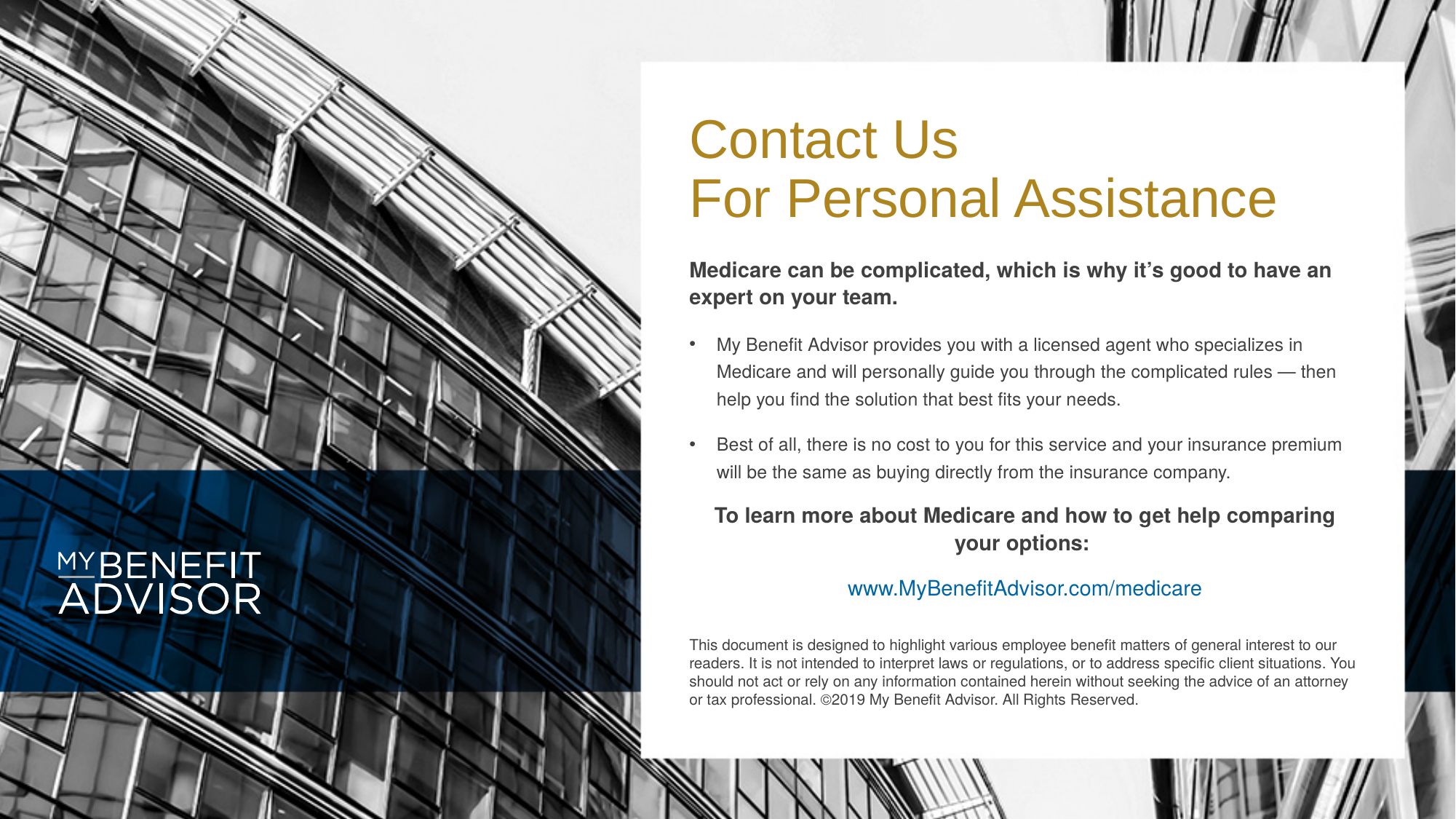

# Contact Us For Personal Assistance
Medicare can be complicated, which is why it’s good to have an expert on your team.
My Benefit Advisor provides you with a licensed agent who specializes in Medicare and will personally guide you through the complicated rules — then help you find the solution that best fits your needs.
Best of all, there is no cost to you for this service and your insurance premium will be the same as buying directly from the insurance company.
To learn more about Medicare and how to get help comparing your options:
www.MyBenefitAdvisor.com/medicare
This document is designed to highlight various employee benefit matters of general interest to our readers. It is not intended to interpret laws or regulations, or to address specific client situations. You should not act or rely on any information contained herein without seeking the advice of an attorney or tax professional. ©2019 My Benefit Advisor. All Rights Reserved.